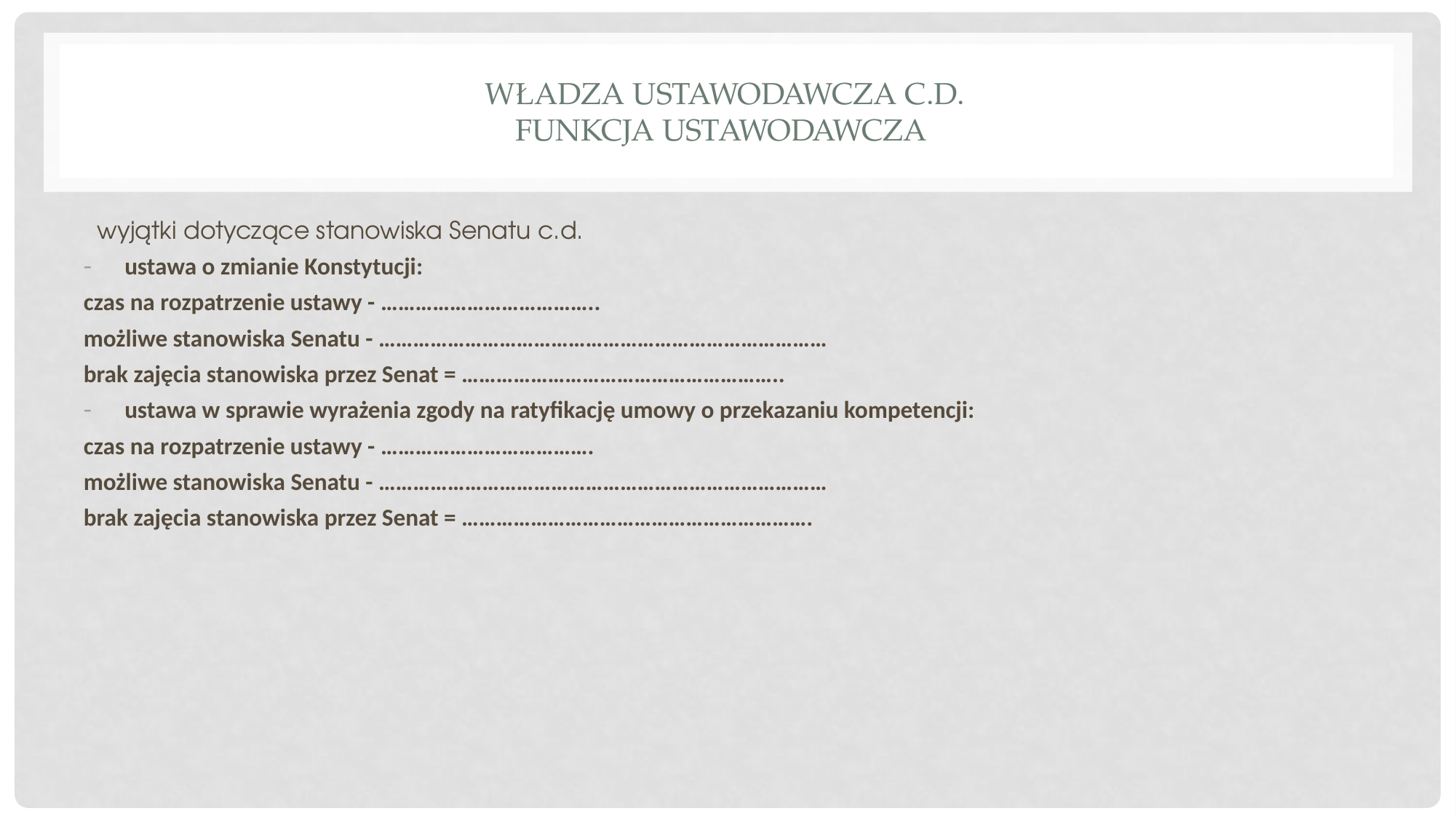

# Władza ustawodawcza c.d. funkcja ustawodawcza
wyjątki dotyczące stanowiska Senatu c.d.
ustawa o zmianie Konstytucji:
czas na rozpatrzenie ustawy - ………………………………..
możliwe stanowiska Senatu - ……………………………………………………………………
brak zajęcia stanowiska przez Senat = ………………………………………………..
ustawa w sprawie wyrażenia zgody na ratyfikację umowy o przekazaniu kompetencji:
czas na rozpatrzenie ustawy - ……………………………….
możliwe stanowiska Senatu - ……………………………………………………………………
brak zajęcia stanowiska przez Senat = …………………………………………………….